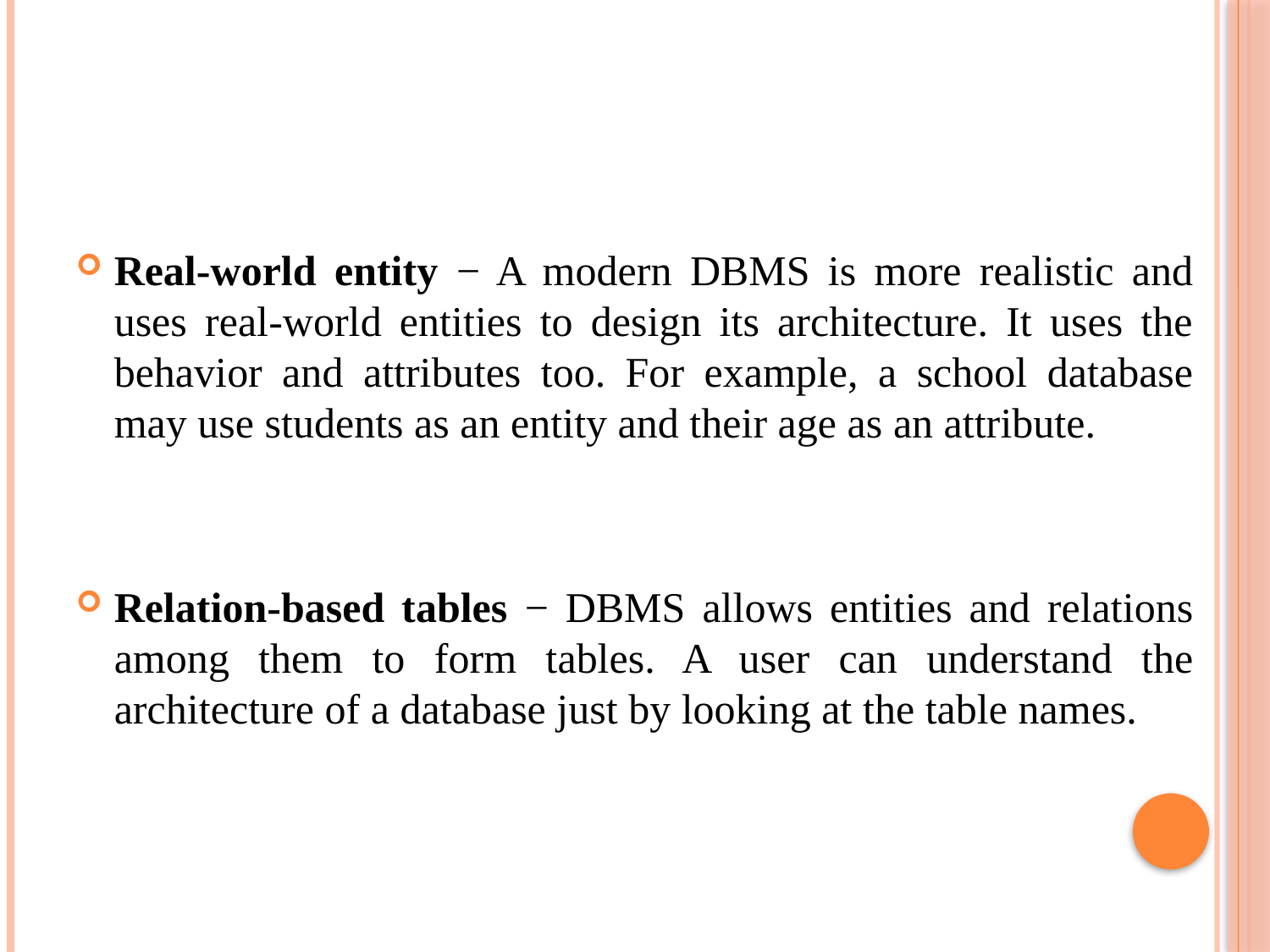

Real-world entity − A modern DBMS is more realistic and uses real-world entities to design its architecture. It uses the behavior and attributes too. For example, a school database may use students as an entity and their age as an attribute.

Relation-based tables − DBMS allows entities and relations among them to form tables. A user can understand the architecture of a database just by looking at the table names.